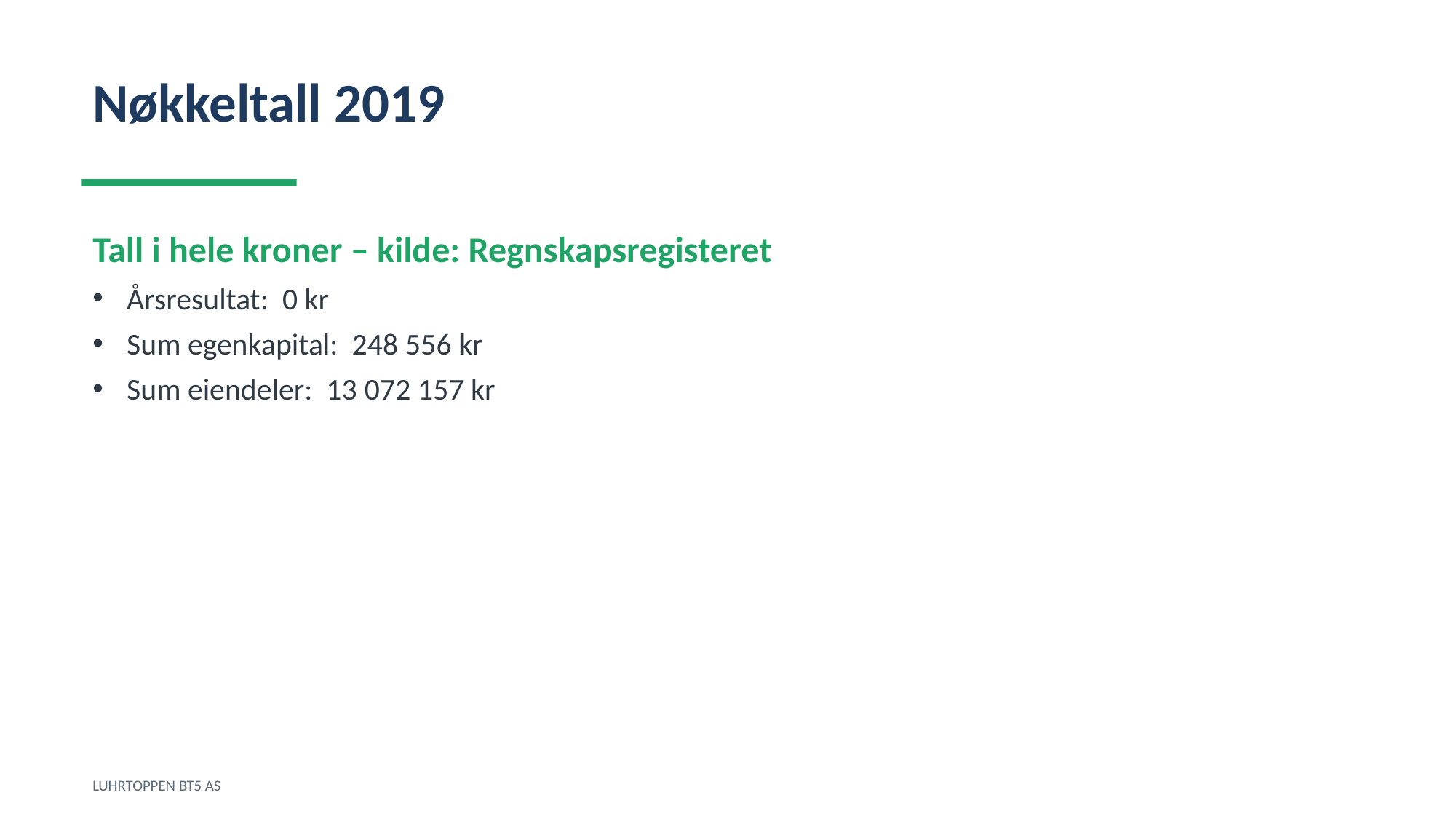

Nøkkeltall 2019

Tall i hele kroner – kilde: Regnskapsregisteret
Årsresultat:  0 kr
Sum egenkapital:  248 556 kr
Sum eiendeler:  13 072 157 kr
LUHRTOPPEN BT5 AS